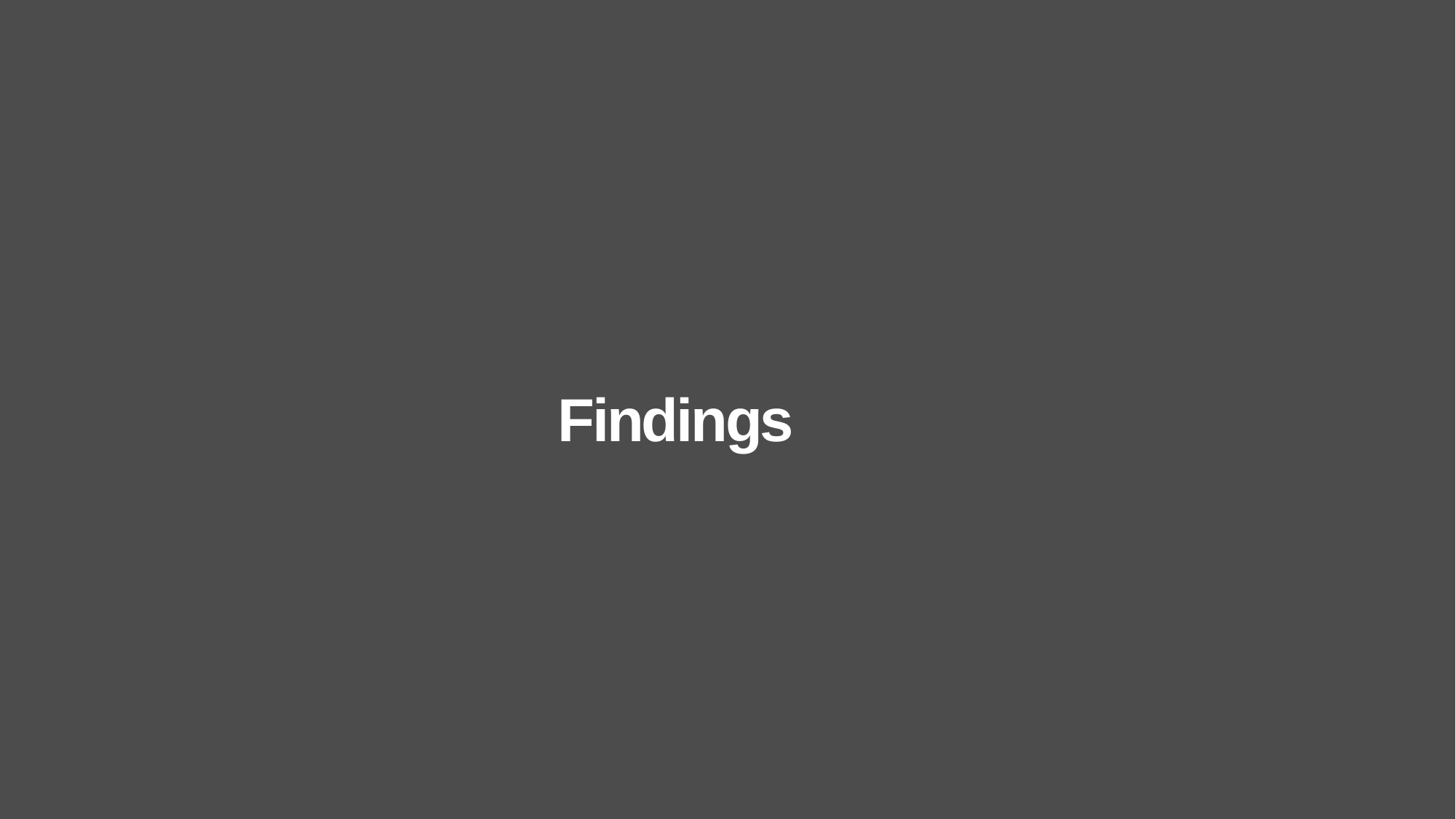

My daughter stands in front of our car loaded with plants that we grew in our basement for the Dormont Elementary School second annual Mothers' Day plant sale. The plant sale raises money to sustain the school vegetable garden, which was established in 2017.

Findings
© Lisa Freeman | The Female Farmer Photovoice Project | 2019
“Collaboration”
We work not as an island; we work in partnership with many allies.
We receive donations from private individuals and gifts of time, labor, and in-kind resources.